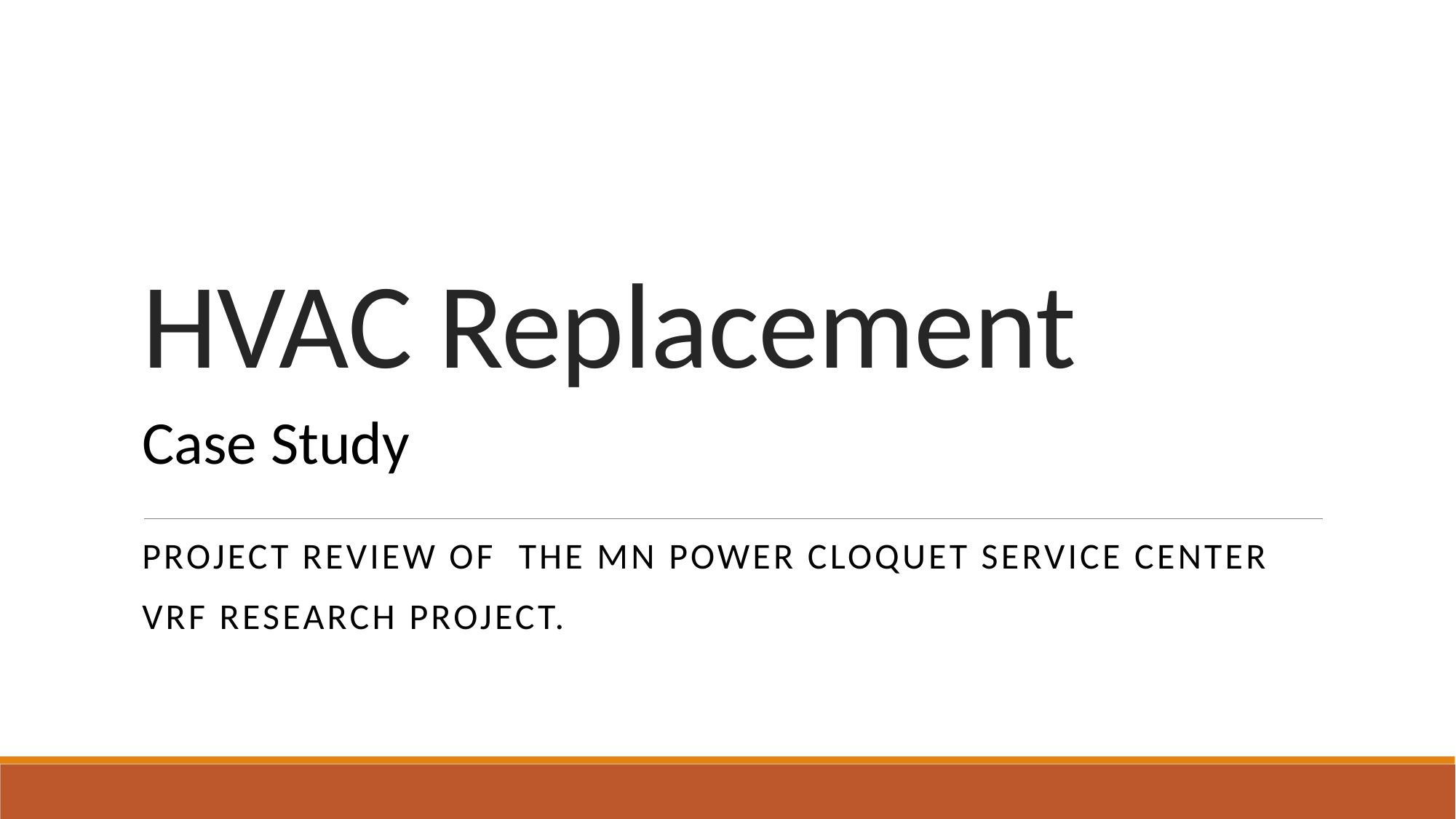

# HVAC Replacement
Case Study
Project Review of  the MN Power Cloquet Service Center
VRF research project.